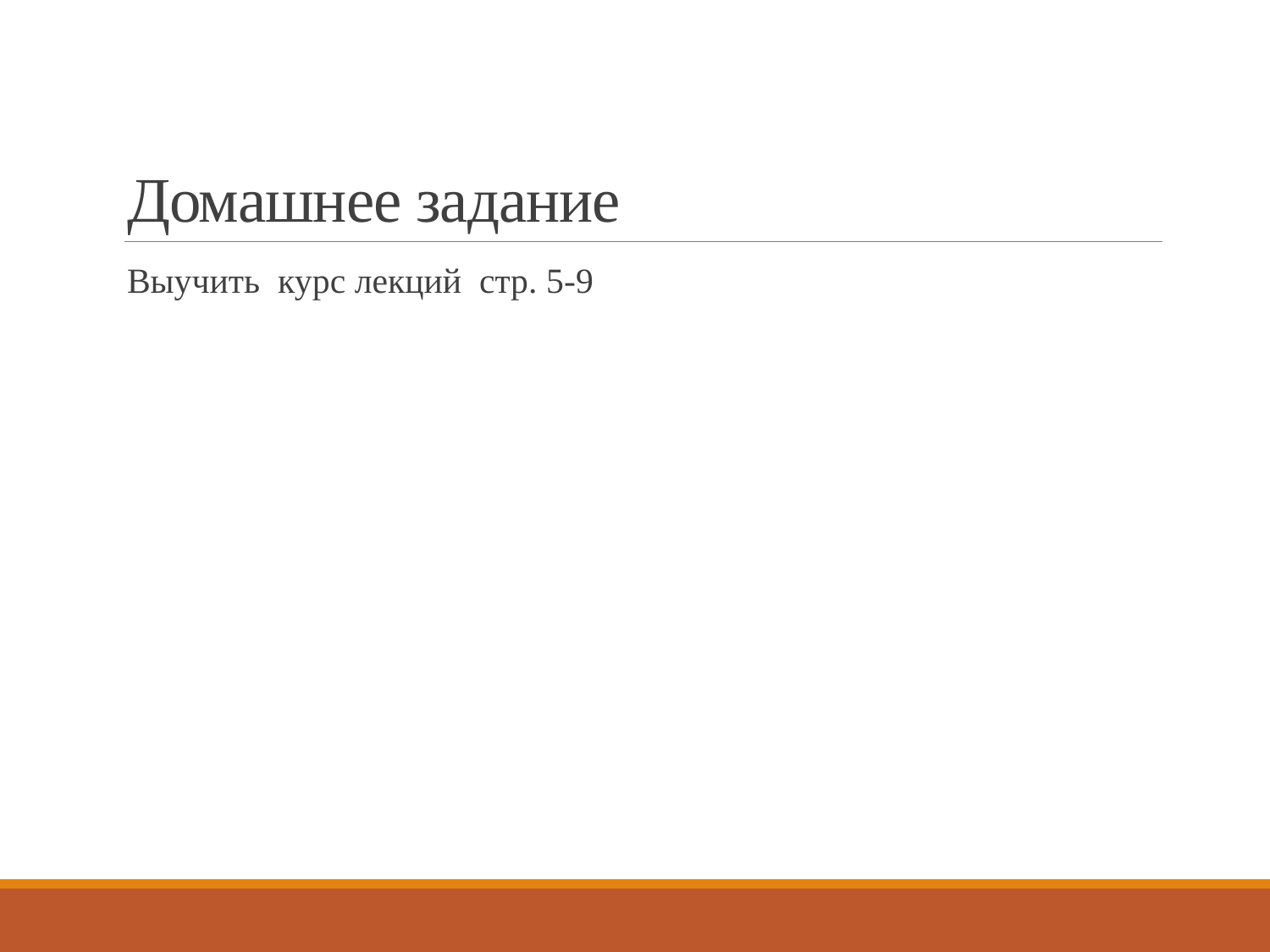

# Домашнее задание
Выучить  курс лекций  стр. 5-9